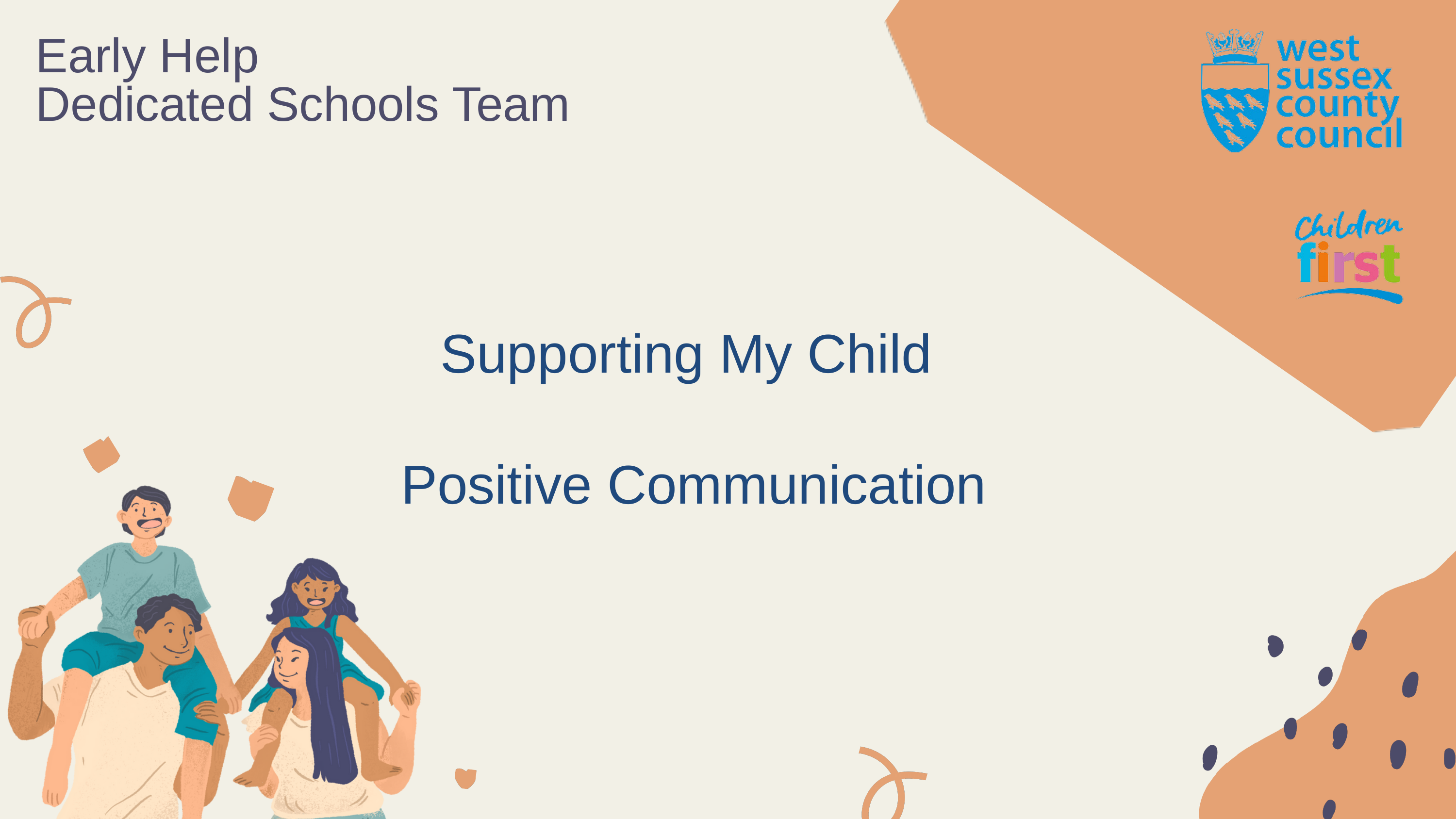

Early Help
Dedicated Schools Team

Supporting My Child

Positive Communication